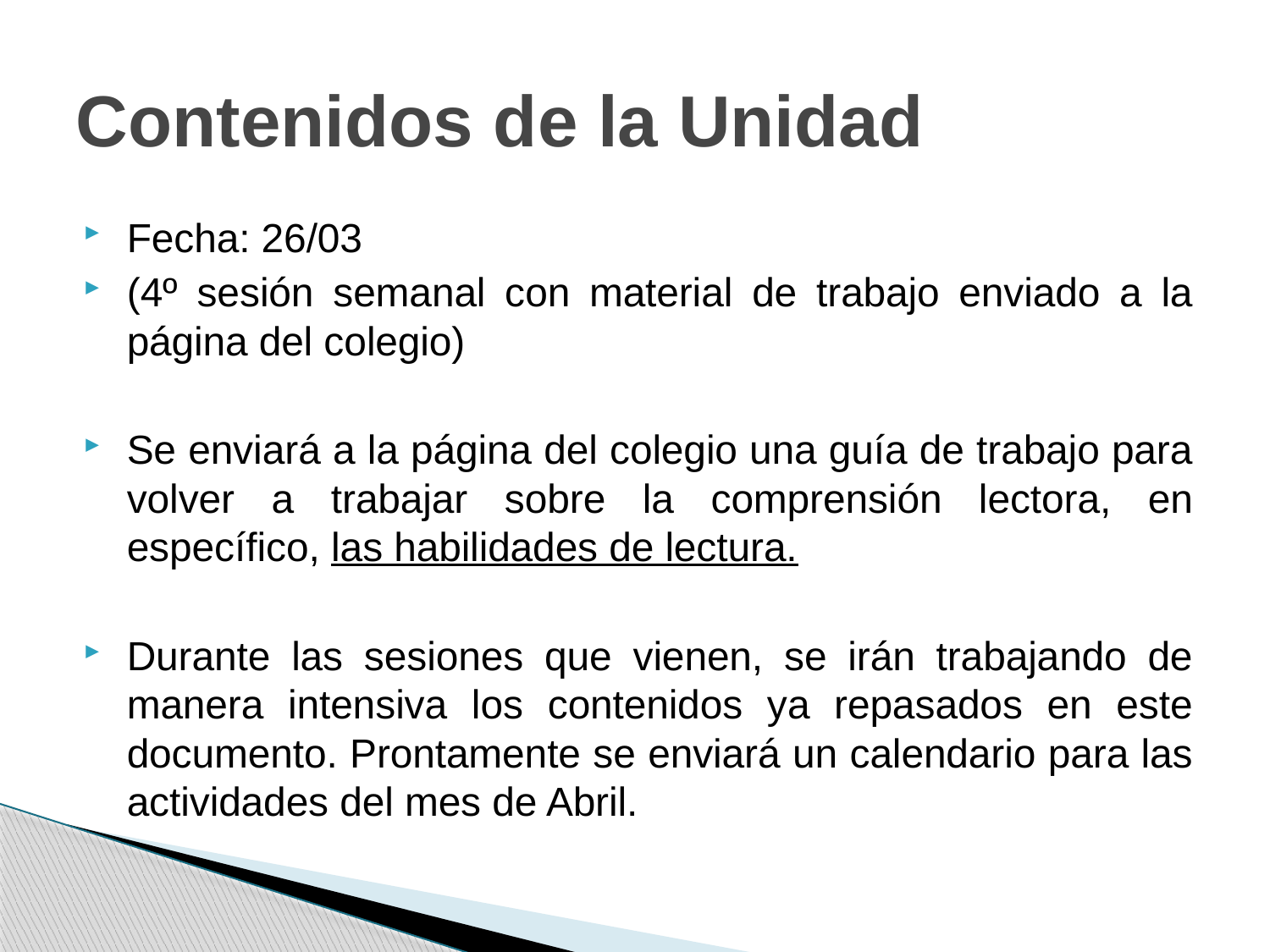

# Contenidos de la Unidad
Fecha: 26/03
(4º sesión semanal con material de trabajo enviado a la página del colegio)

Se enviará a la página del colegio una guía de trabajo para volver a trabajar sobre la comprensión lectora, en específico, las habilidades de lectura.

Durante las sesiones que vienen, se irán trabajando de manera intensiva los contenidos ya repasados en este documento. Prontamente se enviará un calendario para las actividades del mes de Abril.